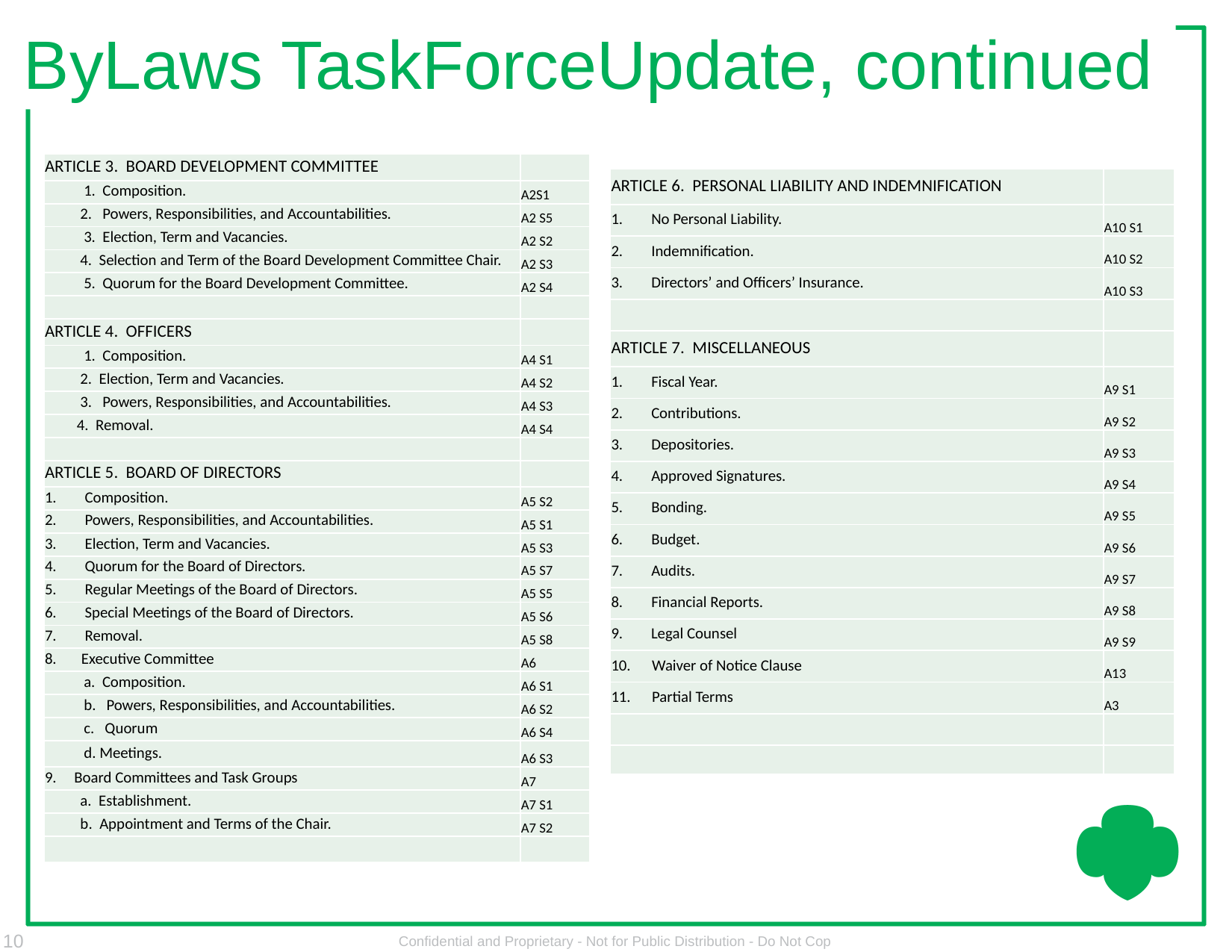

# ByLaws TaskForceUpdate, continued
| ARTICLE 3. BOARD DEVELOPMENT COMMITTEE |  |
| --- | --- |
| 1.  Composition. | A2S1 |
| 2.   Powers, Responsibilities, and Accountabilities. | A2 S5 |
| 3.  Election, Term and Vacancies. | A2 S2 |
| 4.  Selection and Term of the Board Development Committee Chair. | A2 S3 |
| 5.  Quorum for the Board Development Committee. | A2 S4 |
|  |  |
| ARTICLE 4. OFFICERS |  |
| 1.  Composition. | A4 S1 |
| 2.  Election, Term and Vacancies. | A4 S2 |
| 3.   Powers, Responsibilities, and Accountabilities. | A4 S3 |
| 4.  Removal. | A4 S4 |
|  |  |
| ARTICLE 5. BOARD OF DIRECTORS |  |
| 1.        Composition. | A5 S2 |
| 2.        Powers, Responsibilities, and Accountabilities. | A5 S1 |
| 3.        Election, Term and Vacancies. | A5 S3 |
| 4.        Quorum for the Board of Directors. | A5 S7 |
| 5.        Regular Meetings of the Board of Directors. | A5 S5 |
| 6.        Special Meetings of the Board of Directors. | A5 S6 |
| 7.        Removal. | A5 S8 |
| 8. Executive Committee | A6 |
| a.  Composition. | A6 S1 |
| b.   Powers, Responsibilities, and Accountabilities. | A6 S2 |
| c.   Quorum | A6 S4 |
| d. Meetings. | A6 S3 |
| 9. Board Committees and Task Groups | A7 |
| a. Establishment. | A7 S1 |
| b.  Appointment and Terms of the Chair. | A7 S2 |
|  |  |
| ARTICLE 6. PERSONAL LIABILITY AND INDEMNIFICATION |  |
| --- | --- |
| 1.        No Personal Liability. | A10 S1 |
| 2.        Indemnification. | A10 S2 |
| 3.        Directors’ and Officers’ Insurance. | A10 S3 |
|  |  |
| ARTICLE 7. MISCELLANEOUS |  |
| 1.        Fiscal Year. | A9 S1 |
| 2.        Contributions. | A9 S2 |
| 3.        Depositories. | A9 S3 |
| 4.        Approved Signatures. | A9 S4 |
| 5.        Bonding. | A9 S5 |
| 6.        Budget. | A9 S6 |
| 7.        Audits. | A9 S7 |
| 8.        Financial Reports. | A9 S8 |
| 9. Legal Counsel | A9 S9 |
| 10. Waiver of Notice Clause | A13 |
| 11. Partial Terms | A3 |
|  |  |
|  |  |
10
Confidential and Proprietary - Not for Public Distribution - Do Not Copy